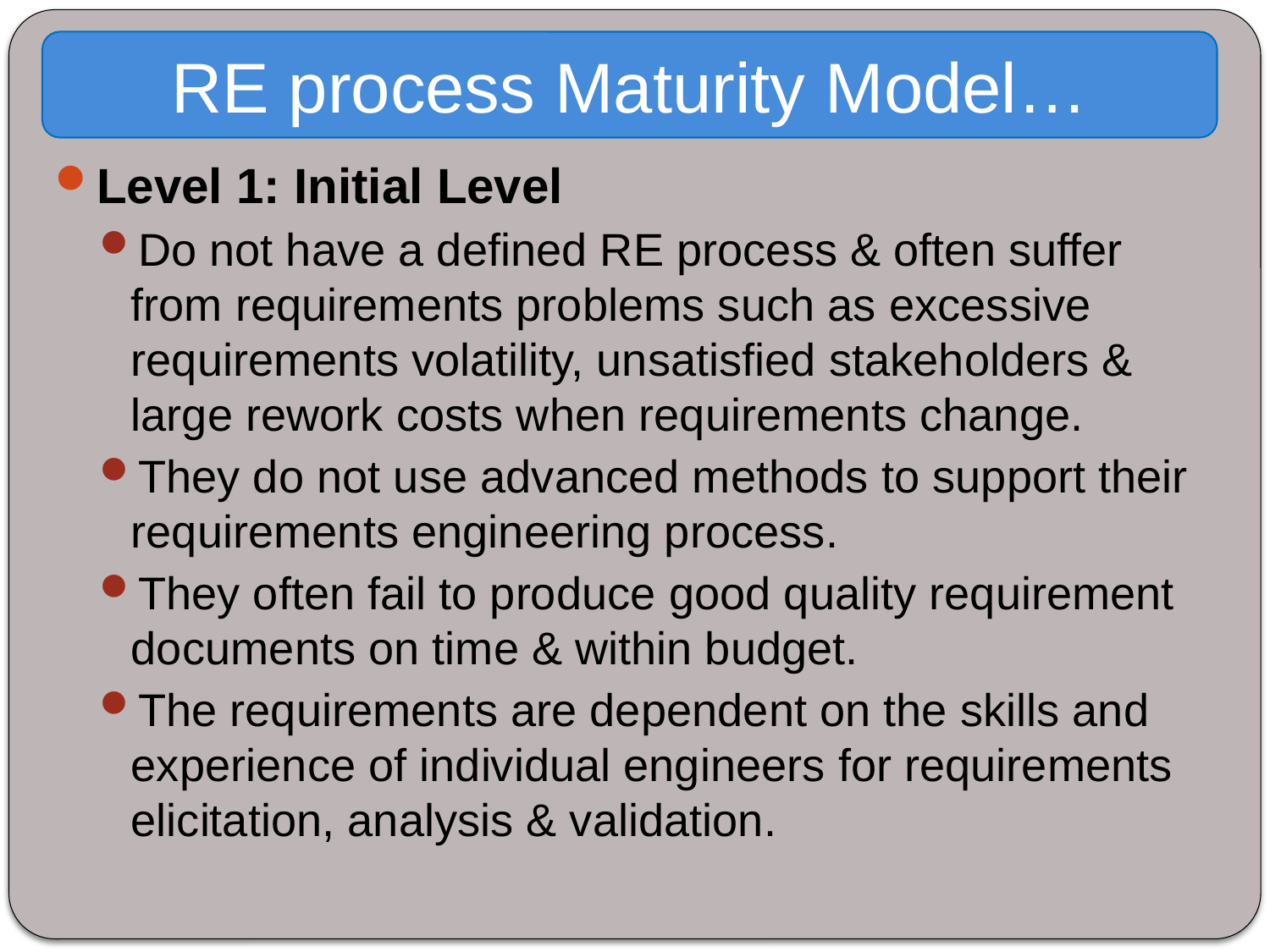

RE process Maturity Model…
Level 1: Initial Level
Do not have a defined RE process & often suffer from requirements problems such as excessive requirements volatility, unsatisfied stakeholders & large rework costs when requirements change.
They do not use advanced methods to support their requirements engineering process.
They often fail to produce good quality requirement documents on time & within budget.
The requirements are dependent on the skills and experience of individual engineers for requirements elicitation, analysis & validation.